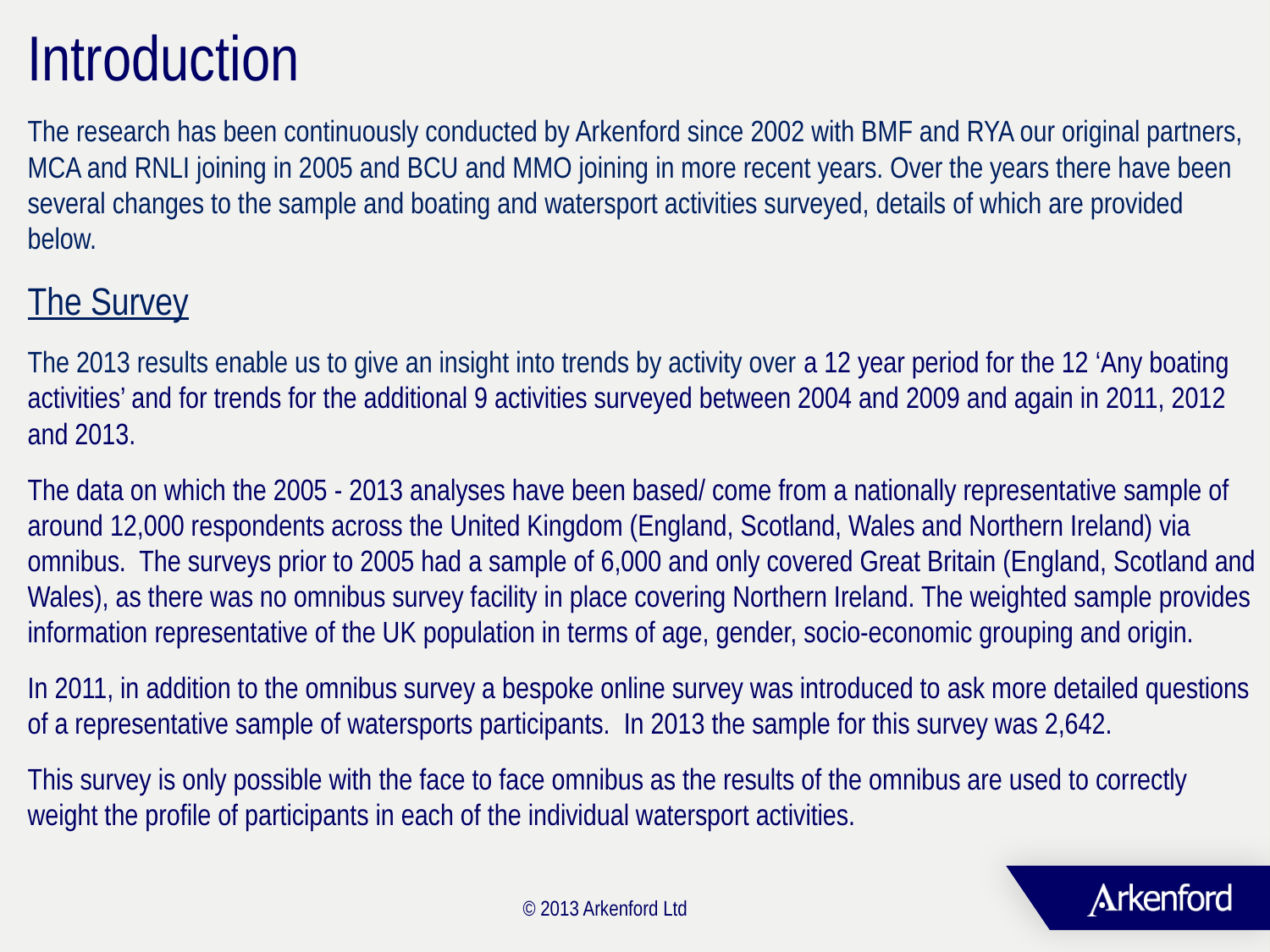

# Introduction
The research has been continuously conducted by Arkenford since 2002 with BMF and RYA our original partners, MCA and RNLI joining in 2005 and BCU and MMO joining in more recent years. Over the years there have been several changes to the sample and boating and watersport activities surveyed, details of which are provided below.

The Survey

The 2013 results enable us to give an insight into trends by activity over a 12 year period for the 12 ‘Any boating activities’ and for trends for the additional 9 activities surveyed between 2004 and 2009 and again in 2011, 2012 and 2013.

The data on which the 2005 - 2013 analyses have been based/ come from a nationally representative sample of around 12,000 respondents across the United Kingdom (England, Scotland, Wales and Northern Ireland) via omnibus.  The surveys prior to 2005 had a sample of 6,000 and only covered Great Britain (England, Scotland and Wales), as there was no omnibus survey facility in place covering Northern Ireland. The weighted sample provides information representative of the UK population in terms of age, gender, socio-economic grouping and origin.

In 2011, in addition to the omnibus survey a bespoke online survey was introduced to ask more detailed questions of a representative sample of watersports participants.  In 2013 the sample for this survey was 2,642.

This survey is only possible with the face to face omnibus as the results of the omnibus are used to correctly weight the profile of participants in each of the individual watersport activities.

© 2013 Arkenford Ltd